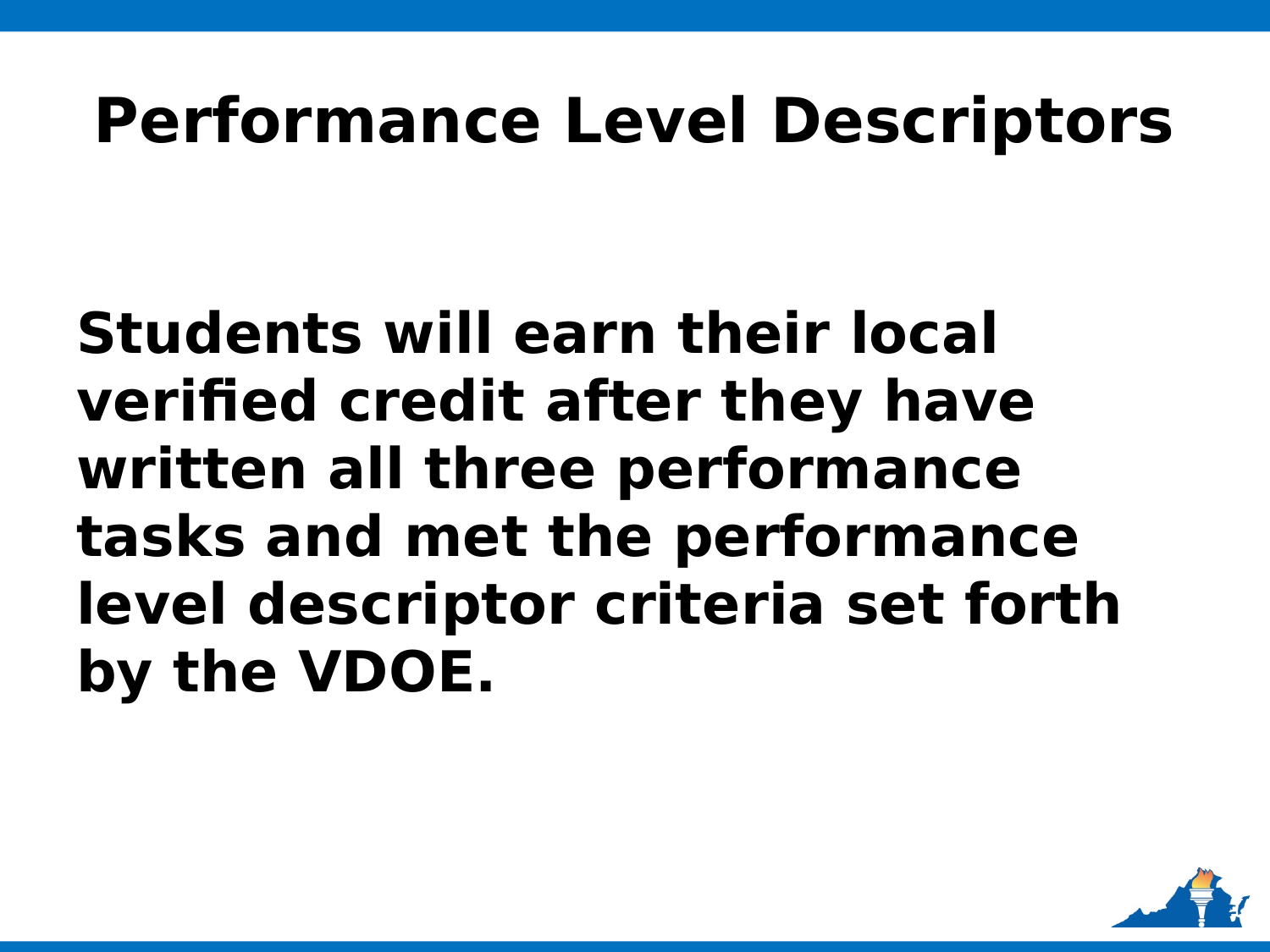

# Performance Level Descriptors
Students will earn their local verified credit after they have written all three performance tasks and met the performance level descriptor criteria set forth by the VDOE.